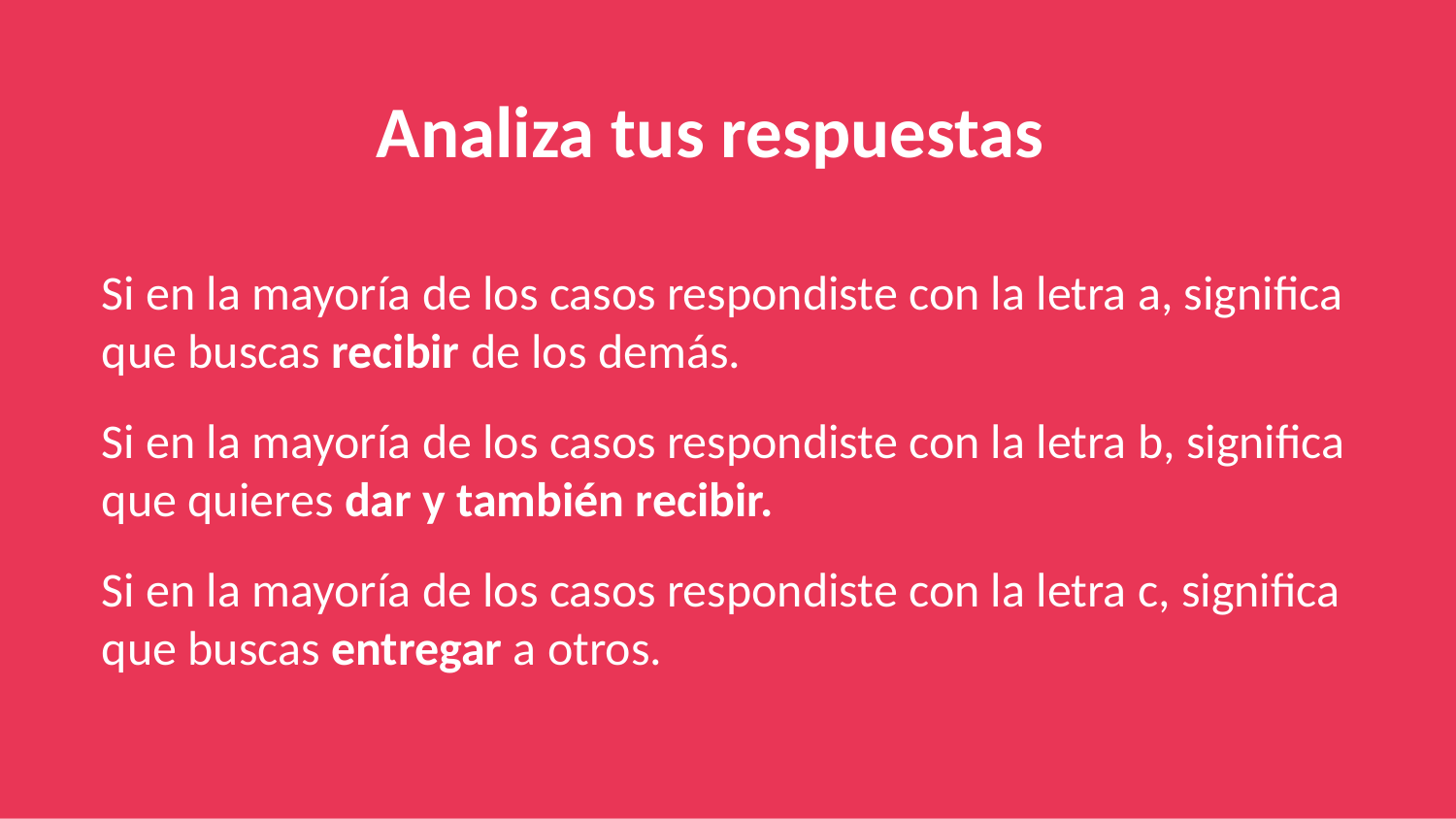

# Analiza tus respuestas
Si en la mayoría de los casos respondiste con la letra a, significa que buscas recibir de los demás.
Si en la mayoría de los casos respondiste con la letra b, significa que quieres dar y también recibir.
Si en la mayoría de los casos respondiste con la letra c, significa que buscas entregar a otros.